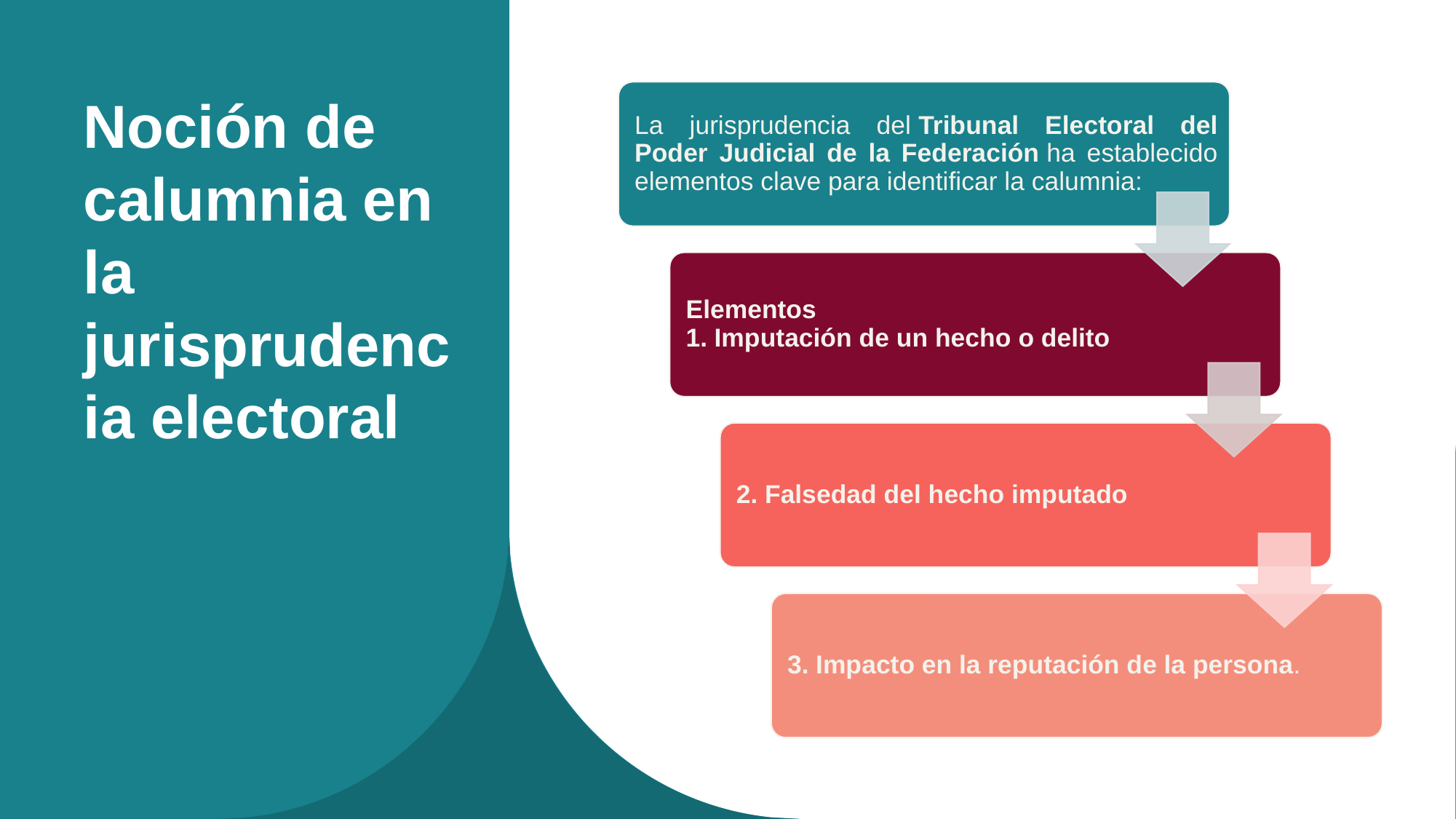

# Noción de calumnia en la jurisprudencia electoral
La jurisprudencia del Tribunal Electoral del Poder Judicial de la Federación ha establecido elementos clave para identificar la calumnia:
Elementos
1. Imputación de un hecho o delito
2. Falsedad del hecho imputado
3. Impacto en la reputación de la persona.